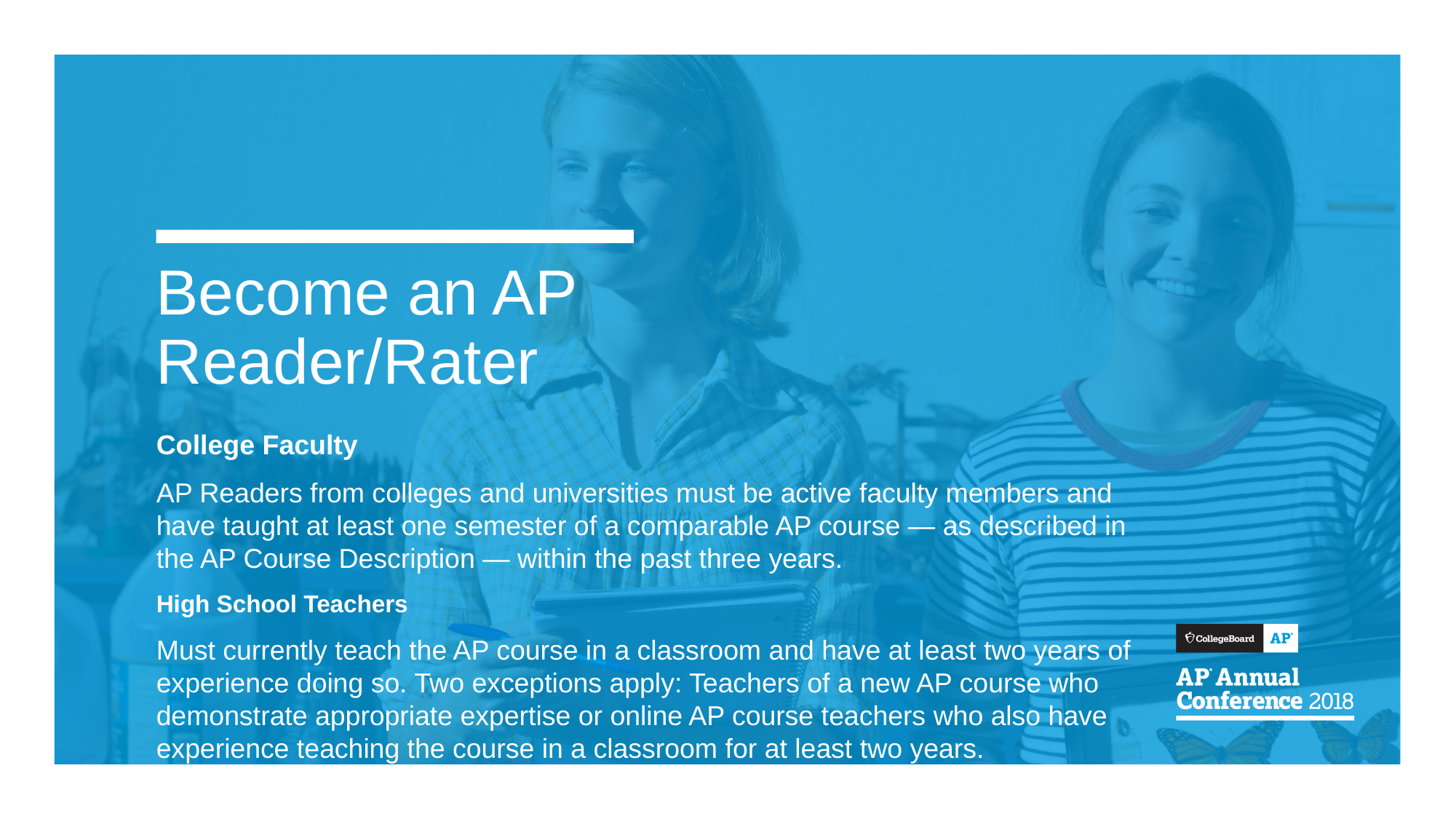

# Become an AP Reader/Rater
College Faculty
AP Readers from colleges and universities must be active faculty members and have taught at least one semester of a comparable AP course — as described in the AP Course Description — within the past three years.
High School Teachers
Must currently teach the AP course in a classroom and have at least two years of experience doing so. Two exceptions apply: Teachers of a new AP course who demonstrate appropriate expertise or online AP course teachers who also have experience teaching the course in a classroom for at least two years.